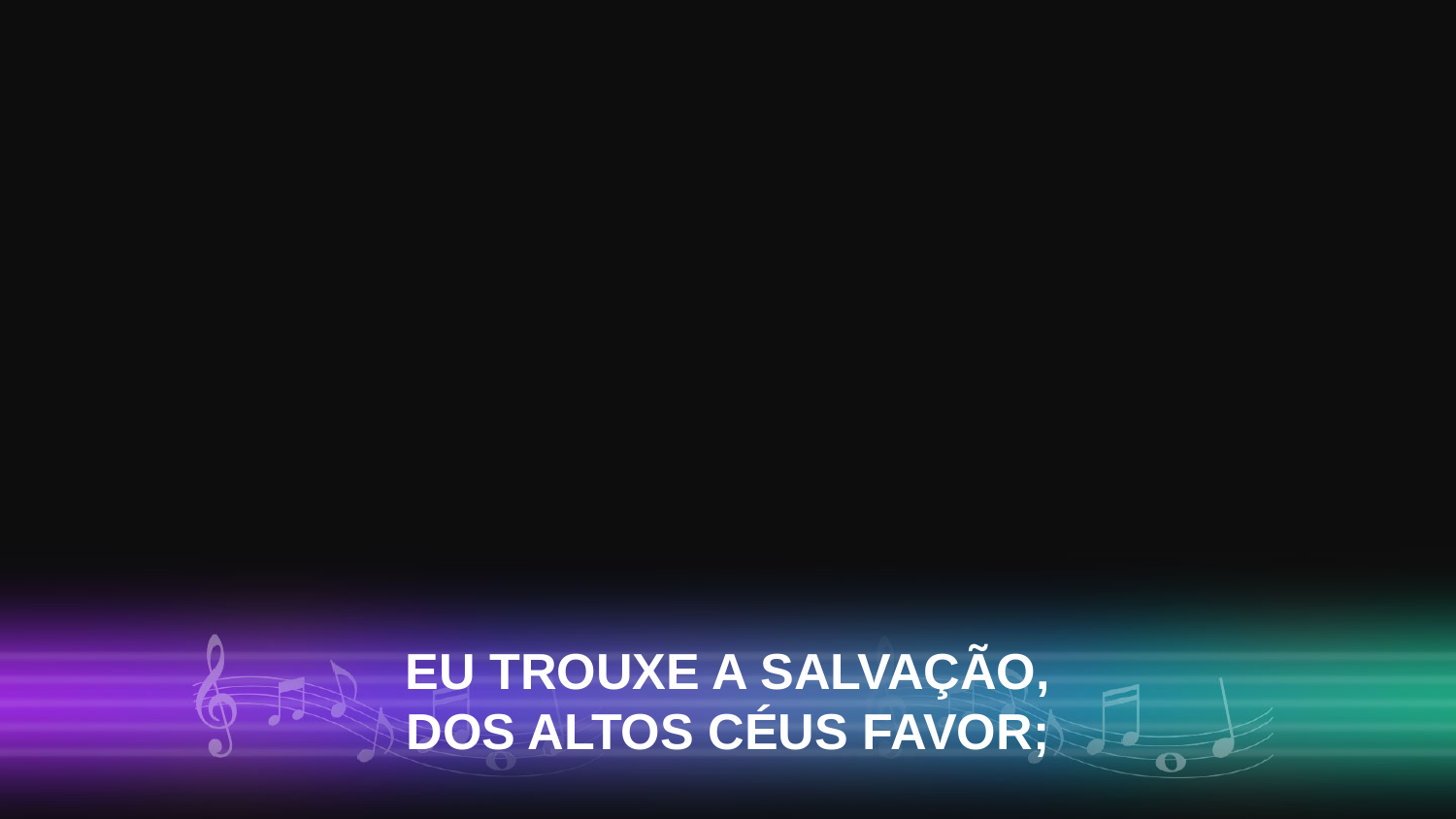

EU TROUXE A SALVAÇÃO,
DOS ALTOS CÉUS FAVOR;